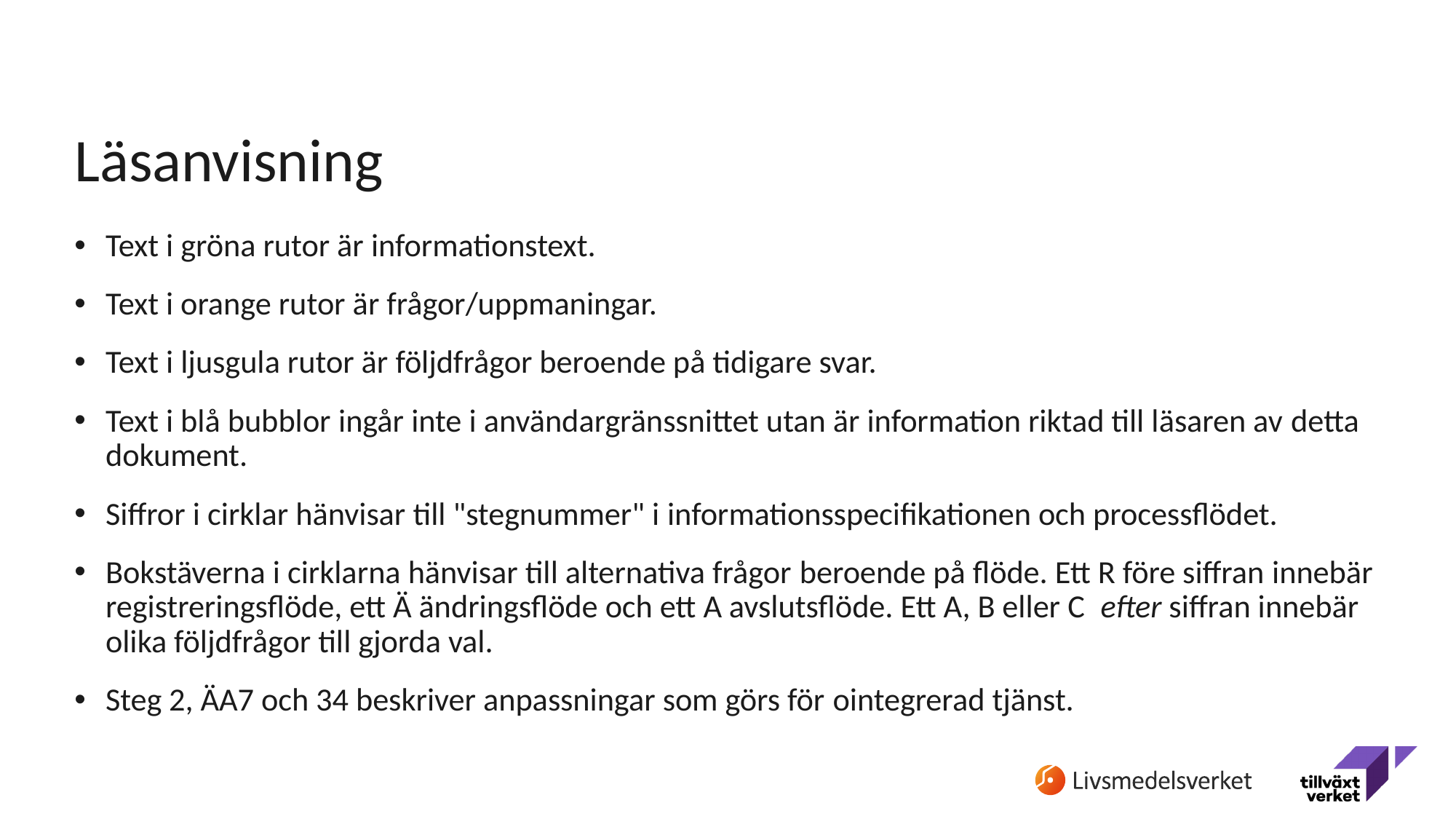

# Läsanvisning
Text i gröna rutor är informationstext.
Text i orange rutor är frågor/uppmaningar.
Text i ljusgula rutor är följdfrågor beroende på tidigare svar.
Text i blå bubblor ingår inte i användargränssnittet utan är information riktad till läsaren av detta dokument.
Siffror i cirklar hänvisar till "stegnummer" i informationsspecifikationen och processflödet.
Bokstäverna i cirklarna hänvisar till alternativa frågor beroende på flöde. Ett R före siffran innebär registreringsflöde, ett Ä ändringsflöde och ett A avslutsflöde. Ett A, B eller C  efter siffran innebär olika följdfrågor till gjorda val.
Steg 2, ÄA7 och 34 beskriver anpassningar som görs för ointegrerad tjänst.